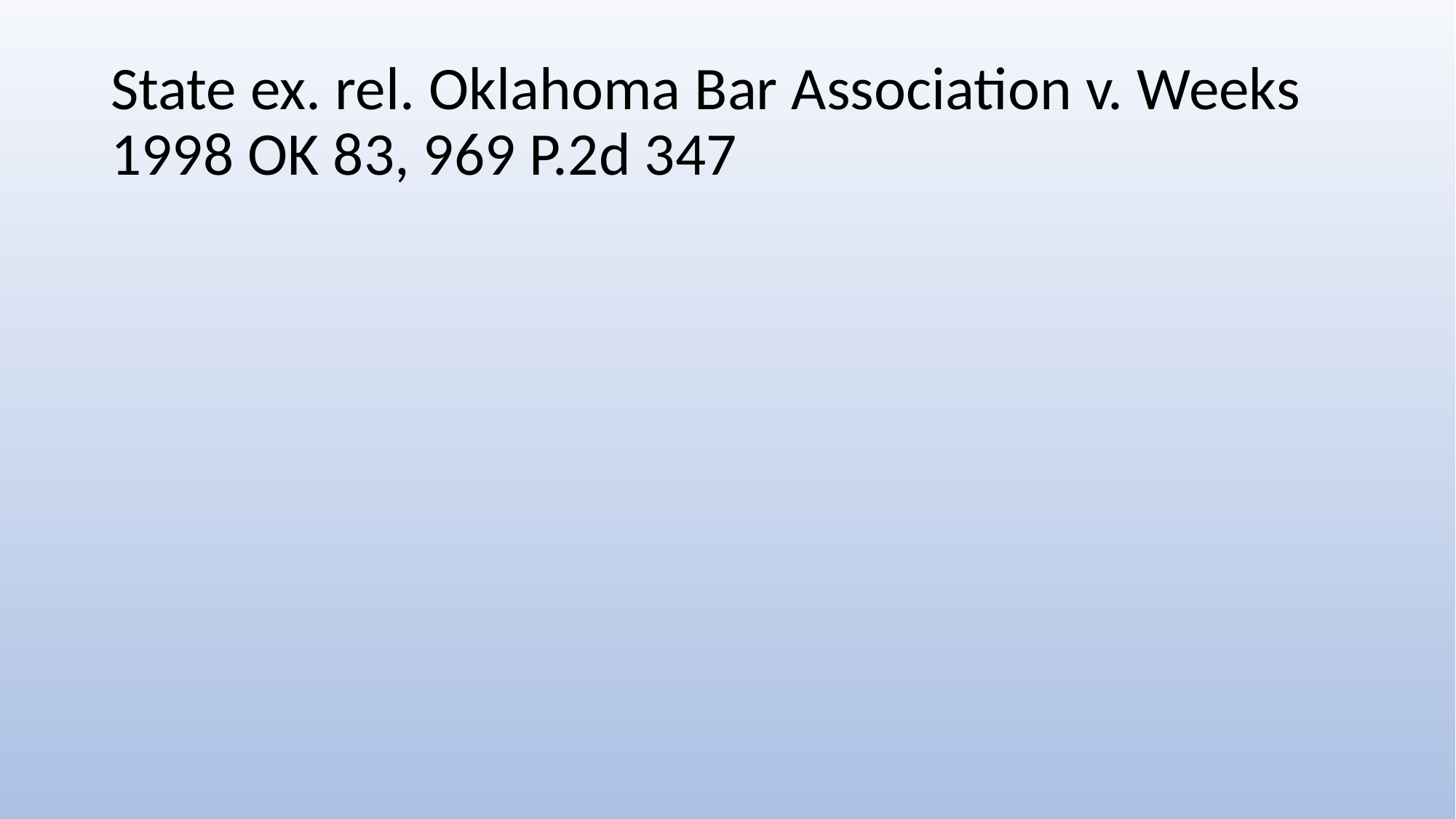

# State ex. rel. Oklahoma Bar Association v. Weeks 1998 OK 83, 969 P.2d 347